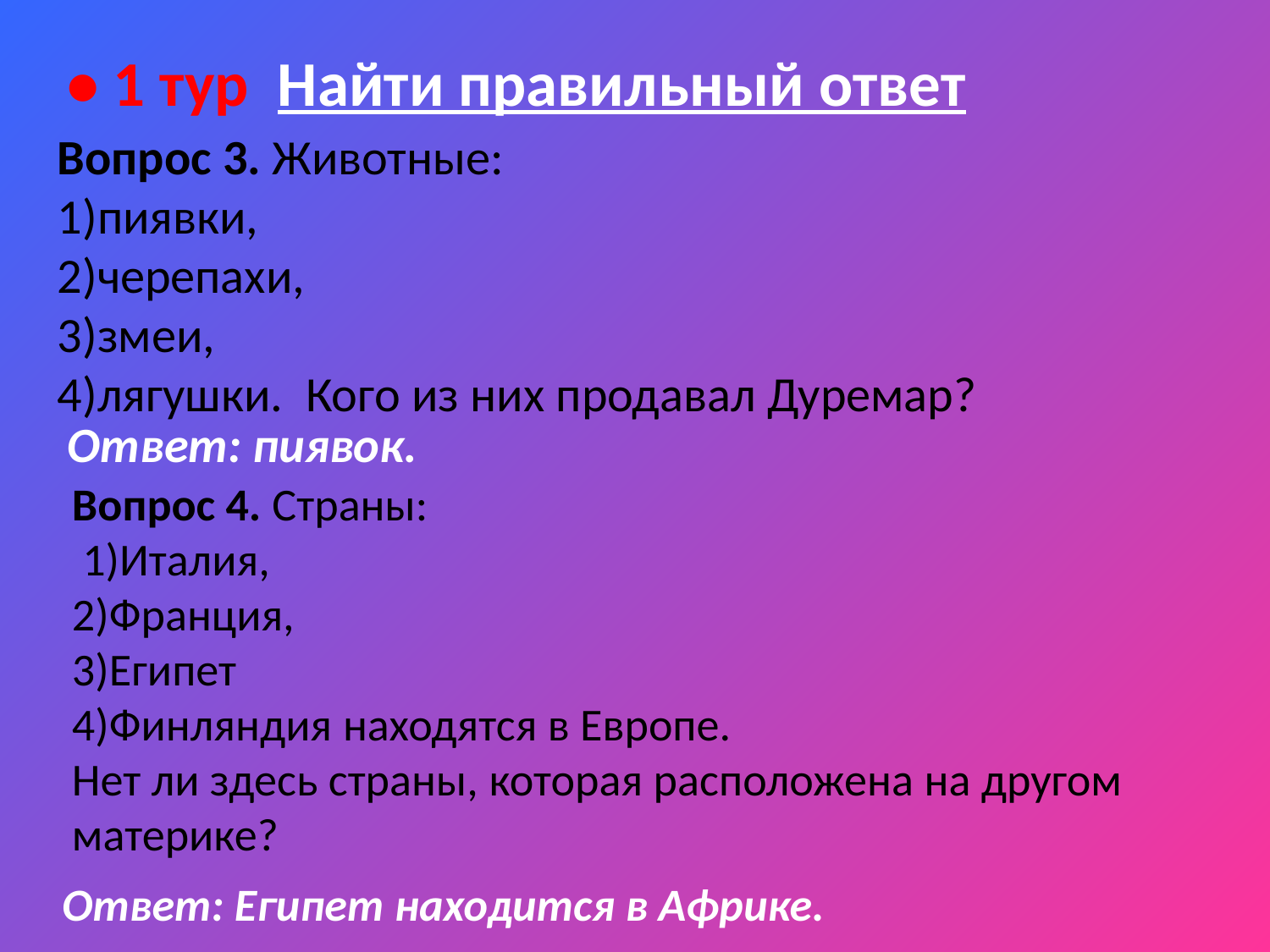

• 1 тур  Найти правильный ответ

Вопрос 3. Животные:
1)пиявки,
2)черепахи,
3)змеи,
4)лягушки.  Кого из них продавал Дуремар?

Вопрос 4. Страны:
 1)Италия,
2)Франция,
3)Египет
4)Финляндия находятся в Европе.
Нет ли здесь страны, которая расположена на другом материке?
Ответ: пиявок.

Ответ: Египет находится в Африке.